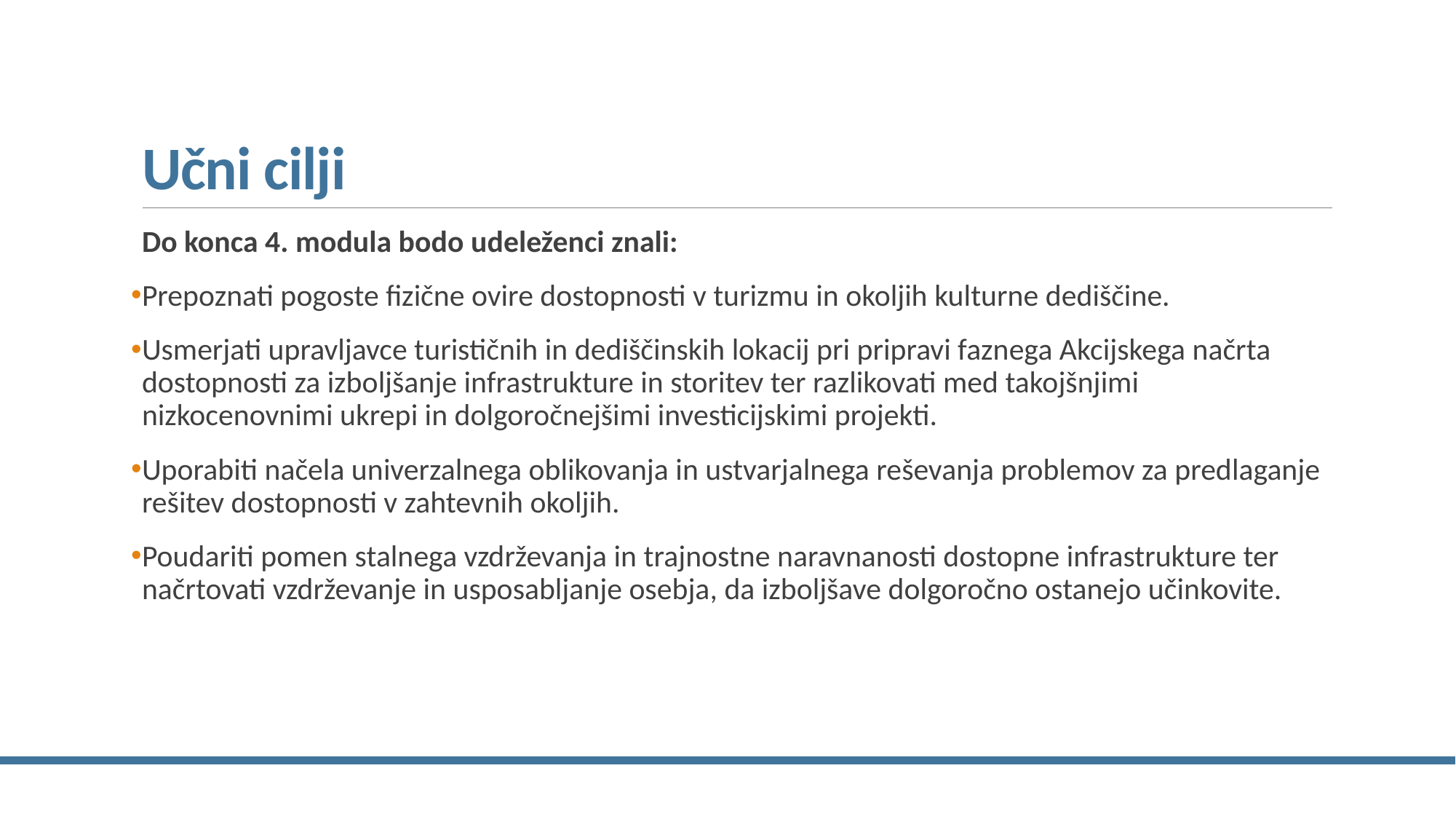

# Učni cilji
Do konca 4. modula bodo udeleženci znali:
Prepoznati pogoste fizične ovire dostopnosti v turizmu in okoljih kulturne dediščine.
Usmerjati upravljavce turističnih in dediščinskih lokacij pri pripravi faznega Akcijskega načrta dostopnosti za izboljšanje infrastrukture in storitev ter razlikovati med takojšnjimi nizkocenovnimi ukrepi in dolgoročnejšimi investicijskimi projekti.
Uporabiti načela univerzalnega oblikovanja in ustvarjalnega reševanja problemov za predlaganje rešitev dostopnosti v zahtevnih okoljih.
Poudariti pomen stalnega vzdrževanja in trajnostne naravnanosti dostopne infrastrukture ter načrtovati vzdrževanje in usposabljanje osebja, da izboljšave dolgoročno ostanejo učinkovite.